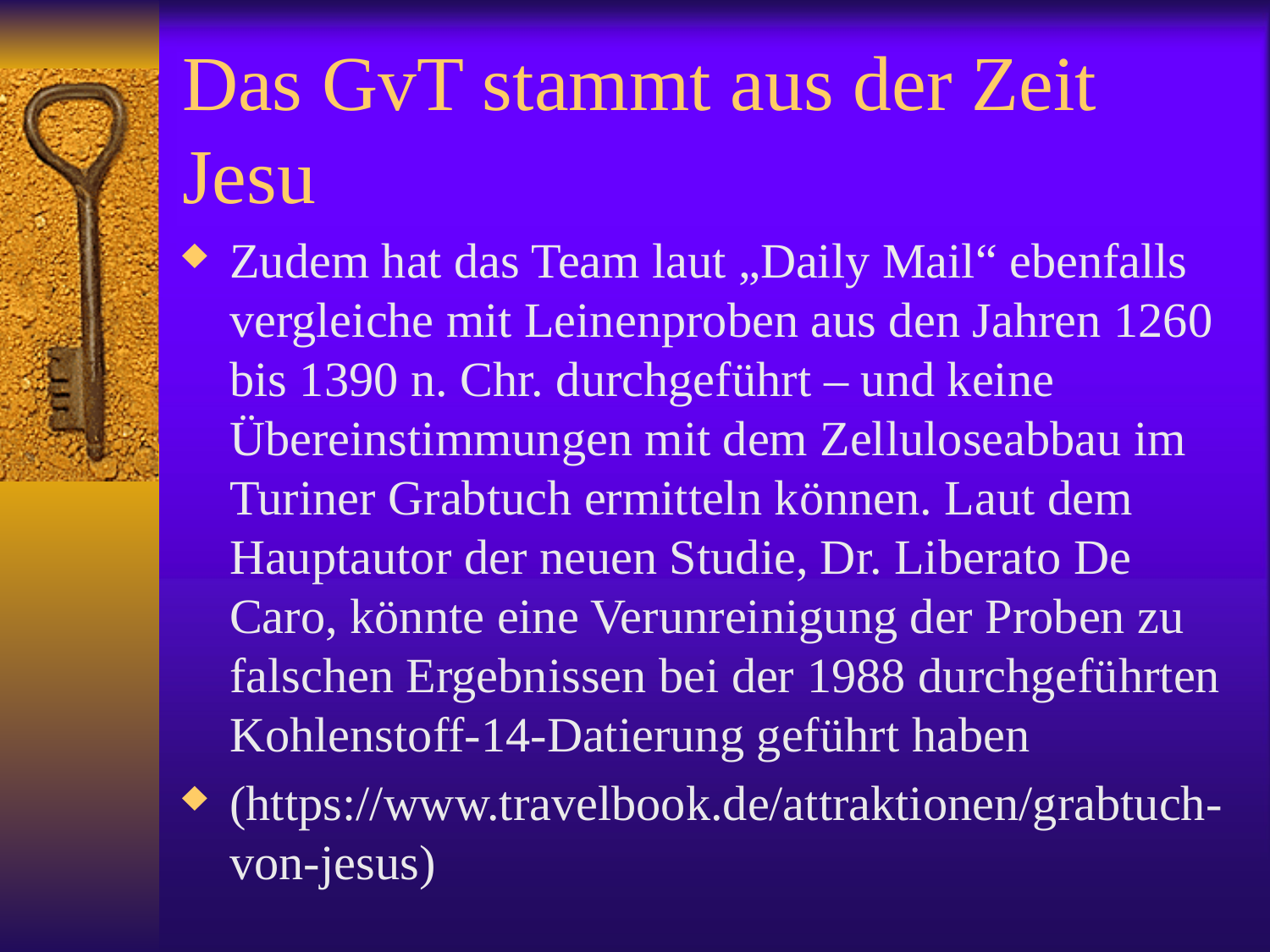

# Das GvT stammt aus der Zeit Jesu
Zudem hat das Team laut „Daily Mail“ ebenfalls vergleiche mit Leinenproben aus den Jahren 1260 bis 1390 n. Chr. durchgeführt – und keine Übereinstimmungen mit dem Zelluloseabbau im Turiner Grabtuch ermitteln können. Laut dem Hauptautor der neuen Studie, Dr. Liberato De Caro, könnte eine Verunreinigung der Proben zu falschen Ergebnissen bei der 1988 durchgeführten Kohlenstoff-14-Datierung geführt haben
(https://www.travelbook.de/attraktionen/grabtuch-von-jesus)